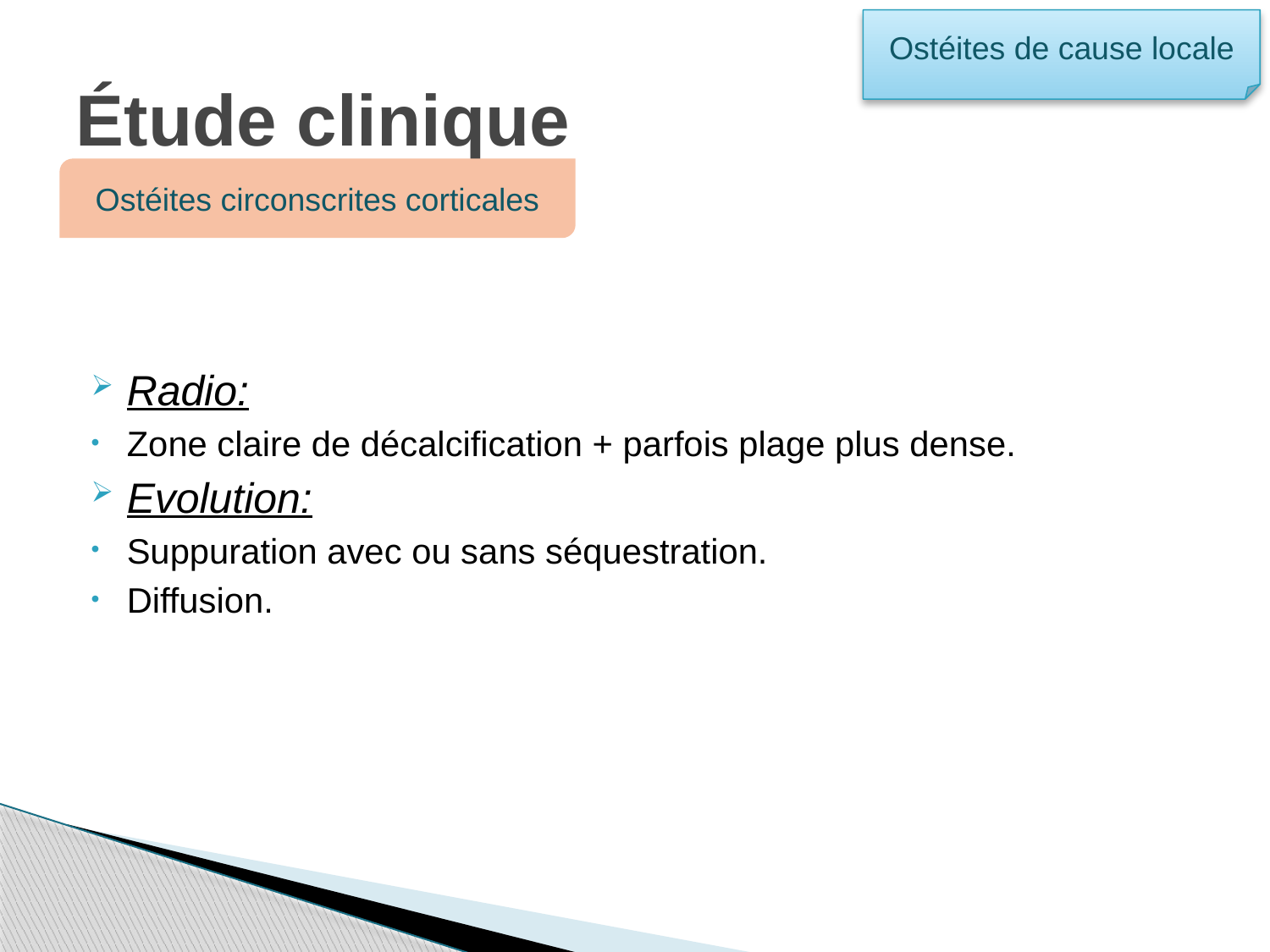

Ostéites de cause locale
# Étude clinique
Ostéites circonscrites corticales
Radio:
Zone claire de décalcification + parfois plage plus dense.
Evolution:
Suppuration avec ou sans séquestration.
Diffusion.